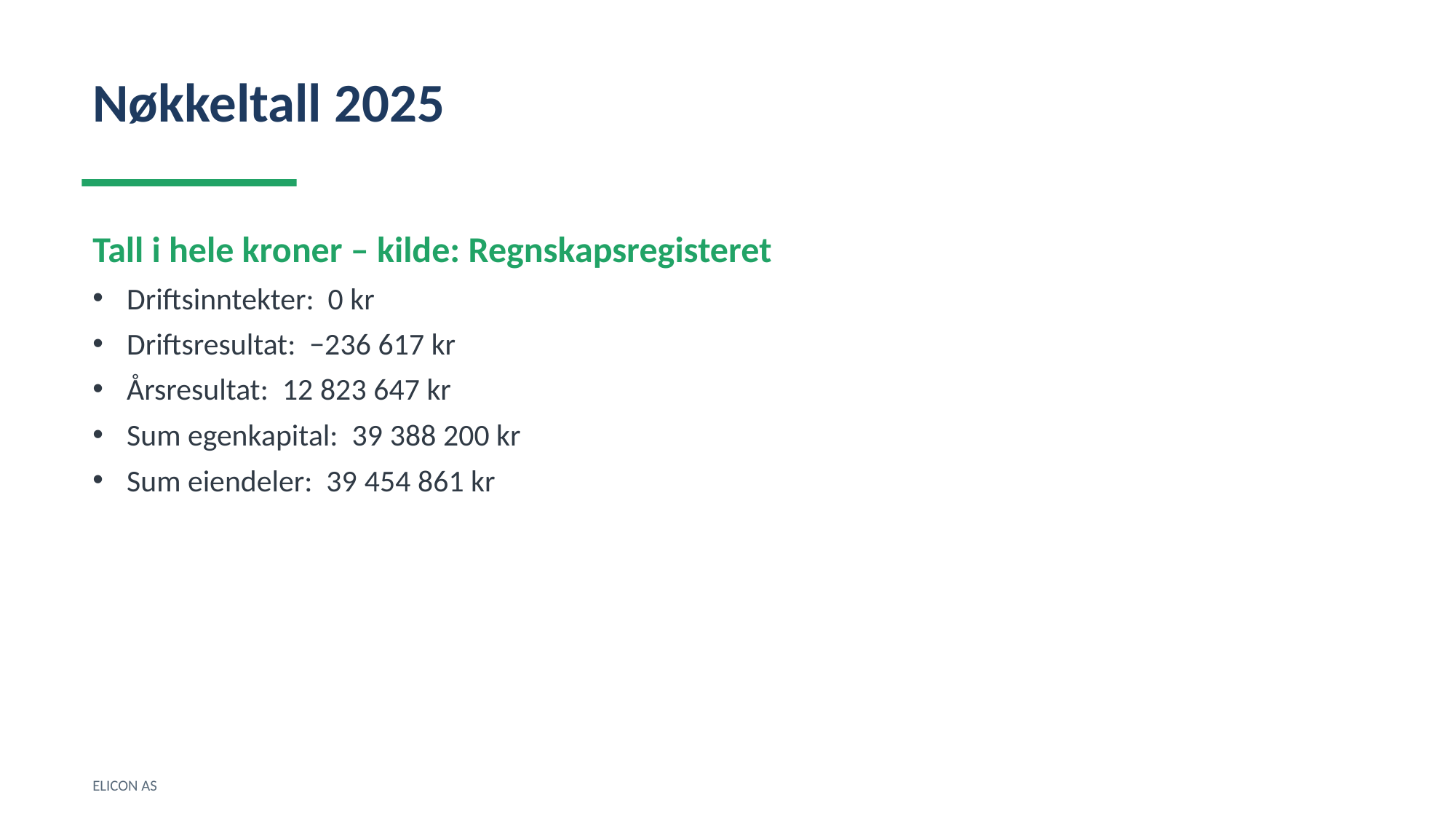

Nøkkeltall 2025

Tall i hele kroner – kilde: Regnskapsregisteret
Driftsinntekter:  0 kr
Driftsresultat:  −236 617 kr
Årsresultat:  12 823 647 kr
Sum egenkapital:  39 388 200 kr
Sum eiendeler:  39 454 861 kr
ELICON AS